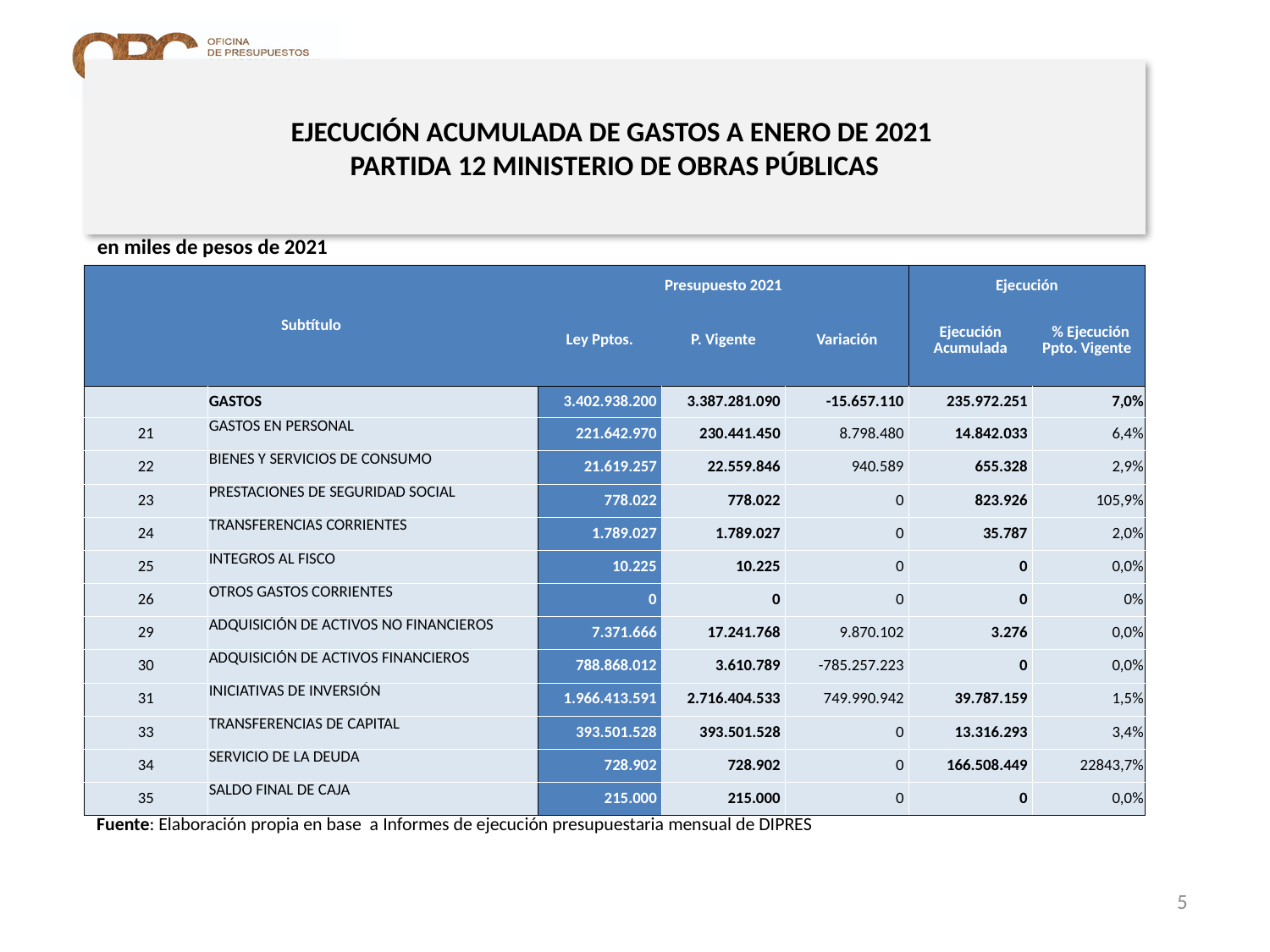

# EJECUCIÓN ACUMULADA DE GASTOS A ENERO DE 2021 PARTIDA 12 MINISTERIO DE OBRAS PÚBLICAS
en miles de pesos de 2021
| Subtítulo |  | Presupuesto 2021 |  |  | Ejecución |  |
| --- | --- | --- | --- | --- | --- | --- |
|  |  | Ley Pptos. | P. Vigente | Variación | Ejecución Acumulada | % Ejecución Ppto. Vigente |
|  | GASTOS | 3.402.938.200 | 3.387.281.090 | -15.657.110 | 235.972.251 | 7,0% |
| 21 | GASTOS EN PERSONAL | 221.642.970 | 230.441.450 | 8.798.480 | 14.842.033 | 6,4% |
| 22 | BIENES Y SERVICIOS DE CONSUMO | 21.619.257 | 22.559.846 | 940.589 | 655.328 | 2,9% |
| 23 | PRESTACIONES DE SEGURIDAD SOCIAL | 778.022 | 778.022 | 0 | 823.926 | 105,9% |
| 24 | TRANSFERENCIAS CORRIENTES | 1.789.027 | 1.789.027 | 0 | 35.787 | 2,0% |
| 25 | INTEGROS AL FISCO | 10.225 | 10.225 | 0 | 0 | 0,0% |
| 26 | OTROS GASTOS CORRIENTES | 0 | 0 | 0 | 0 | 0% |
| 29 | ADQUISICIÓN DE ACTIVOS NO FINANCIEROS | 7.371.666 | 17.241.768 | 9.870.102 | 3.276 | 0,0% |
| 30 | ADQUISICIÓN DE ACTIVOS FINANCIEROS | 788.868.012 | 3.610.789 | -785.257.223 | 0 | 0,0% |
| 31 | INICIATIVAS DE INVERSIÓN | 1.966.413.591 | 2.716.404.533 | 749.990.942 | 39.787.159 | 1,5% |
| 33 | TRANSFERENCIAS DE CAPITAL | 393.501.528 | 393.501.528 | 0 | 13.316.293 | 3,4% |
| 34 | SERVICIO DE LA DEUDA | 728.902 | 728.902 | 0 | 166.508.449 | 22843,7% |
| 35 | SALDO FINAL DE CAJA | 215.000 | 215.000 | 0 | 0 | 0,0% |
Fuente: Elaboración propia en base  a Informes de ejecución presupuestaria mensual de DIPRES
5